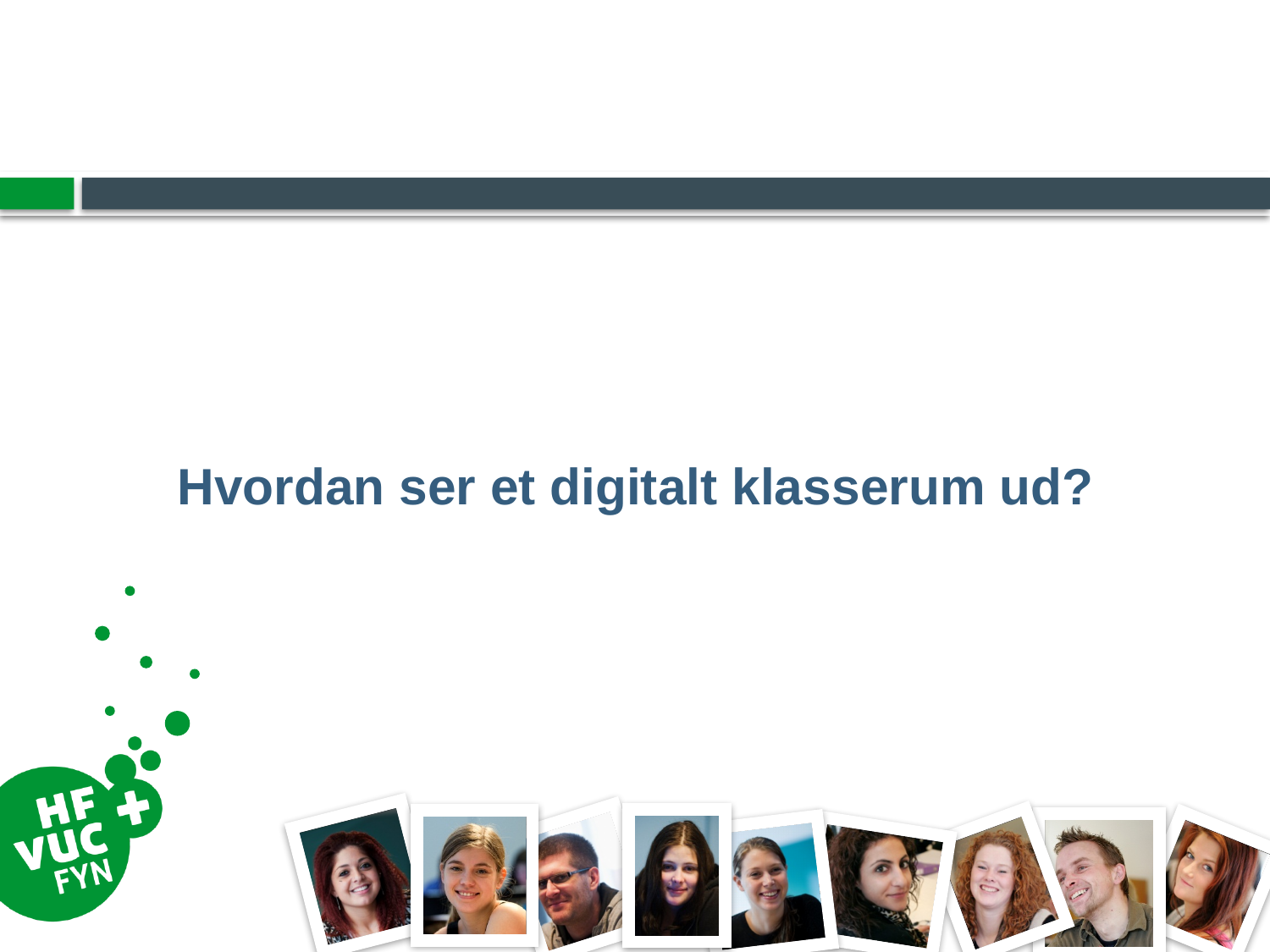

#

Hvordan ser et digitalt klasserum ud?